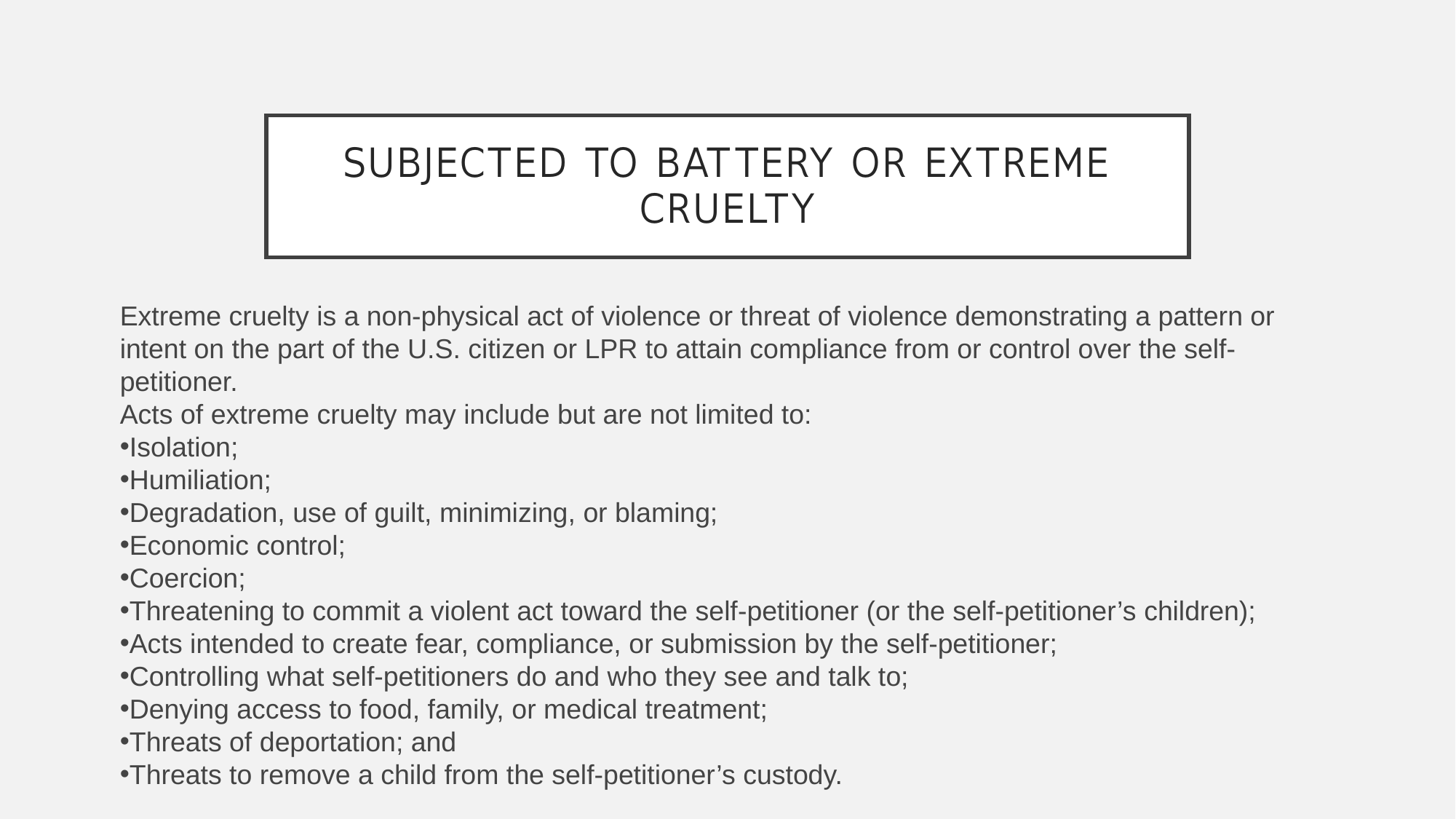

# SUBJECTED TO BATTERY OR EXTREME CRUELTY

Extreme cruelty is a non-physical act of violence or threat of violence demonstrating a pattern or intent on the part of the U.S. citizen or LPR to attain compliance from or control over the self-petitioner.
Acts of extreme cruelty may include but are not limited to:
Isolation;
Humiliation;
Degradation, use of guilt, minimizing, or blaming;
Economic control;
Coercion;
Threatening to commit a violent act toward the self-petitioner (or the self-petitioner’s children);
Acts intended to create fear, compliance, or submission by the self-petitioner;
Controlling what self-petitioners do and who they see and talk to;
Denying access to food, family, or medical treatment;
Threats of deportation; and
Threats to remove a child from the self-petitioner’s custody.